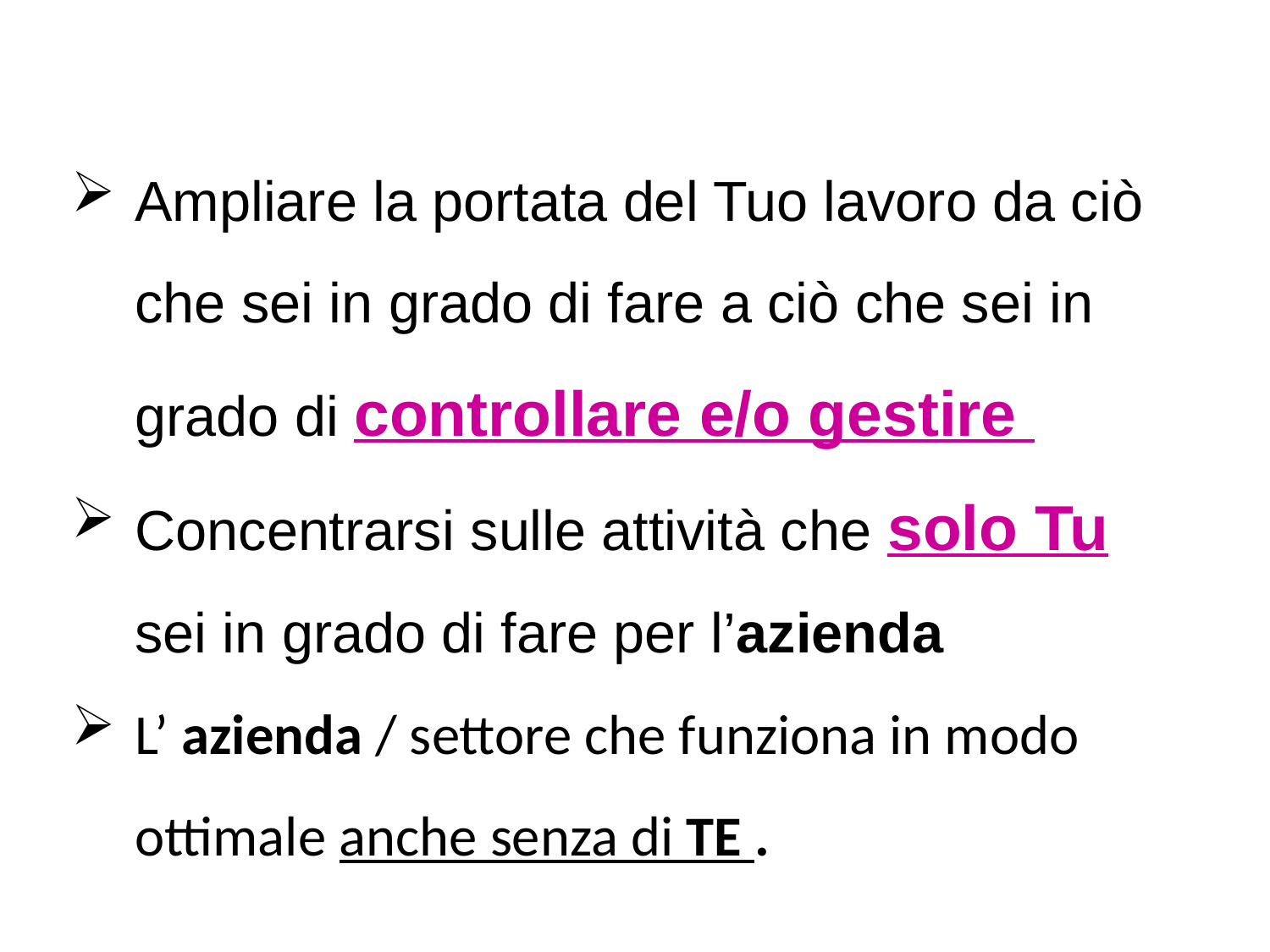

Ampliare la portata del Tuo lavoro da ciò che sei in grado di fare a ciò che sei in grado di controllare e/o gestire
Concentrarsi sulle attività che solo Tu sei in grado di fare per l’azienda
L’ azienda / settore che funziona in modo ottimale anche senza di TE .